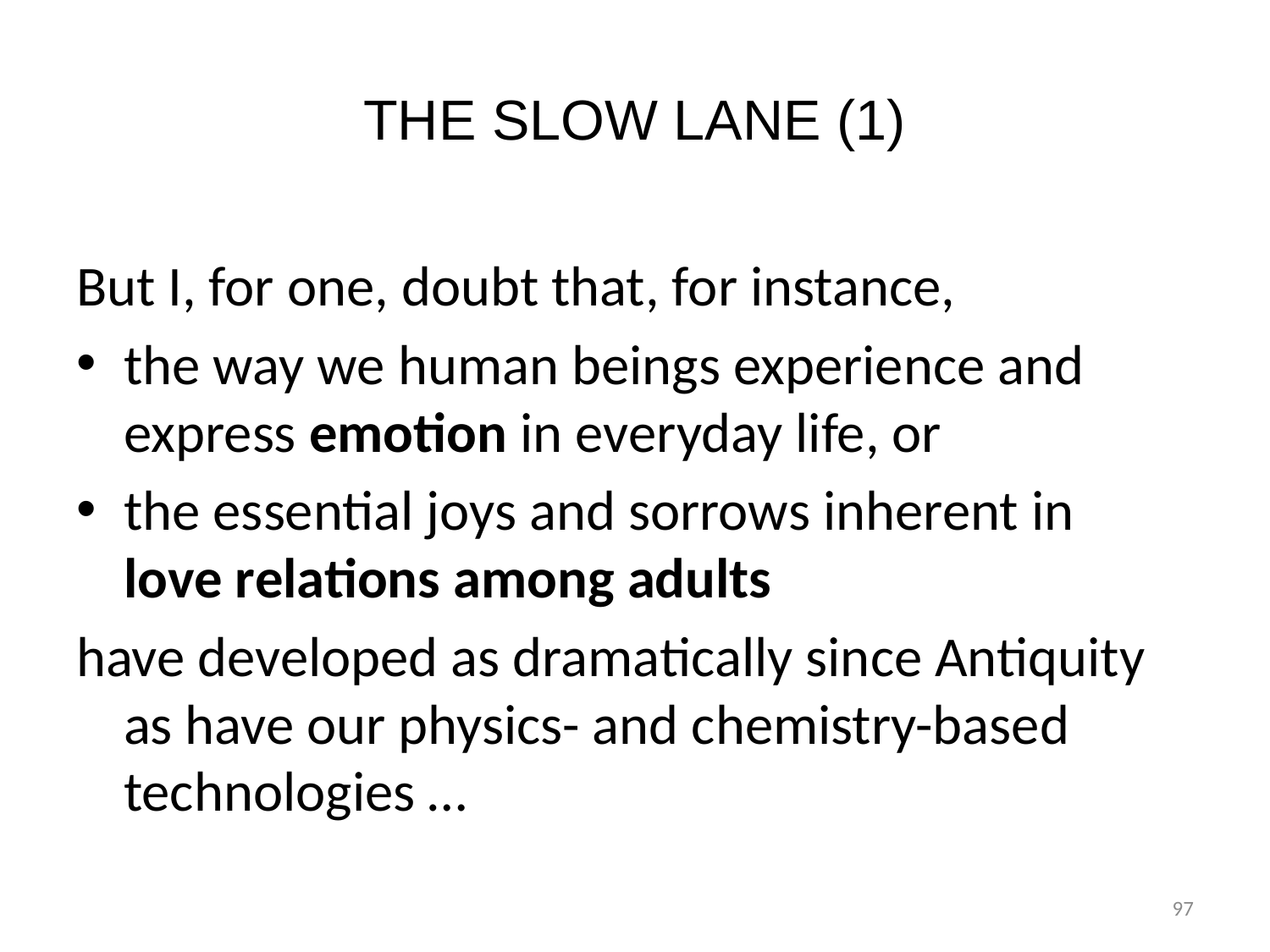

# THE SLOW LANE (1)
But I, for one, doubt that, for instance,
the way we human beings experience and express emotion in everyday life, or
the essential joys and sorrows inherent in  love relations among adults
have developed as dramatically since Antiquity as have our physics- and chemistry-based technologies …
97